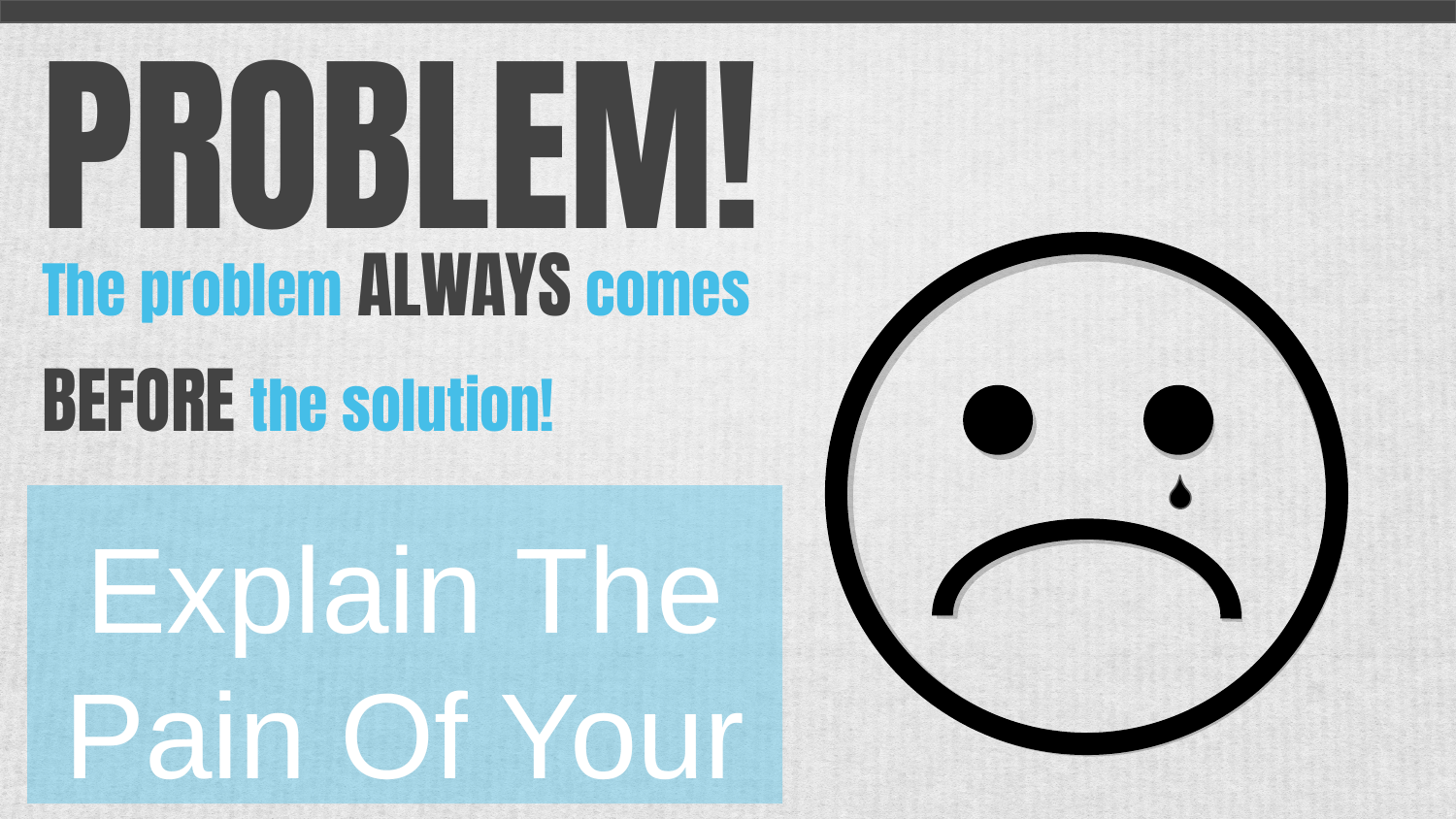

PROBLEM!

The problem ALWAYS comes

BEFORE the solution!

Explain The Pain Of Your Segment.